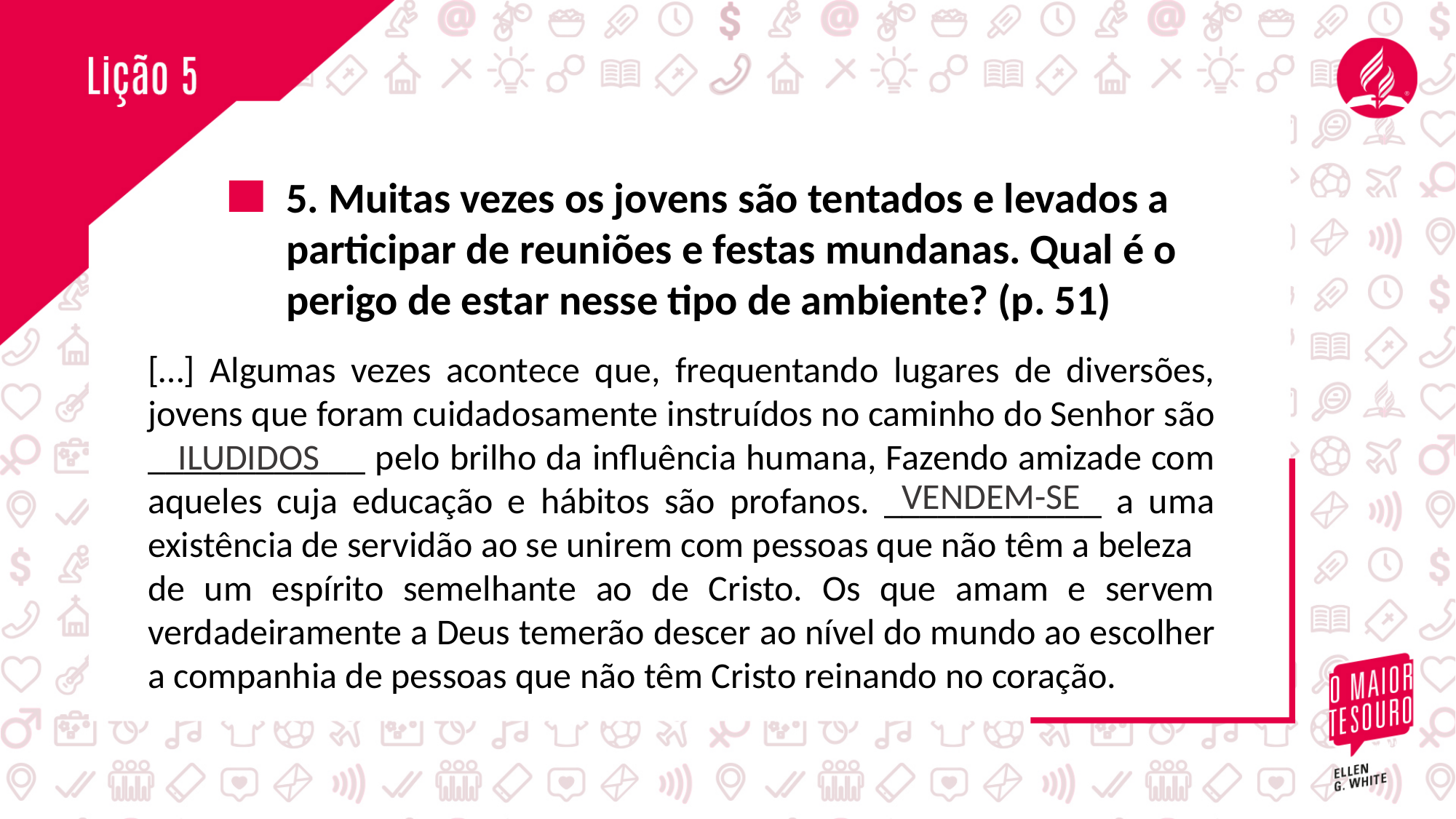

5. Muitas vezes os jovens são tentados e levados a participar de reuniões e festas mundanas. Qual é o perigo de estar nesse tipo de ambiente? (p. 51)

[…] Algumas vezes acontece que, frequentando lugares de diversões, jovens que foram cuidadosamente instruídos no caminho do Senhor são ____________ pelo brilho da influência humana, Fazendo amizade com aqueles cuja educação e hábitos são profanos. ____________ a uma existência de servidão ao se unirem com pessoas que não têm a beleza
de um espírito semelhante ao de Cristo. Os que amam e servem verdadeiramente a Deus temerão descer ao nível do mundo ao escolher a companhia de pessoas que não têm Cristo reinando no coração.
ILUDIDOS
VENDEM-SE